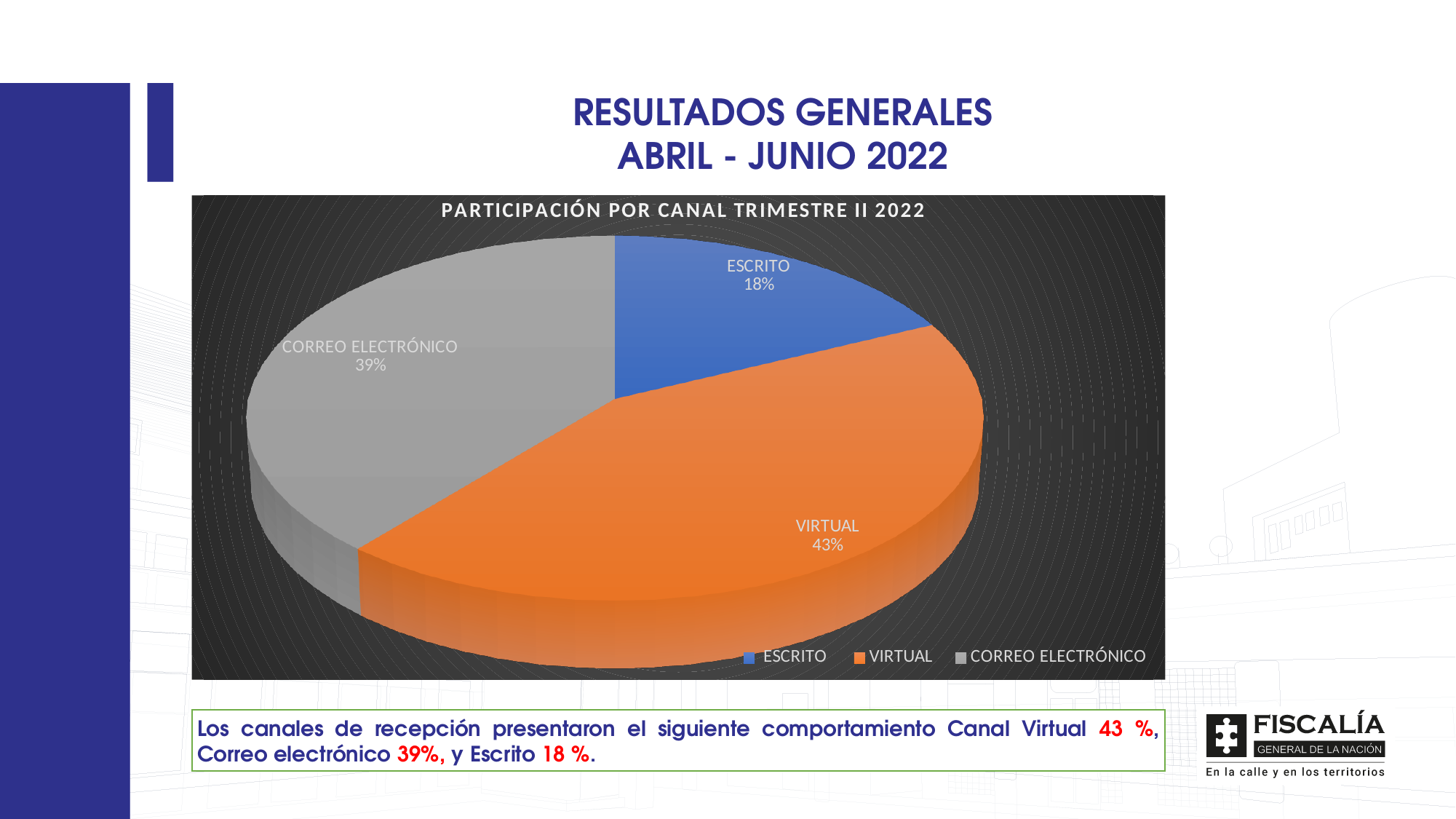

RESULTADOS GENERALES
ABRIL - JUNIO 2022

[unsupported chart]

Los canales de recepción presentaron el siguiente comportamiento Canal Virtual 43 %, Correo electrónico 39%, y Escrito 18 %.